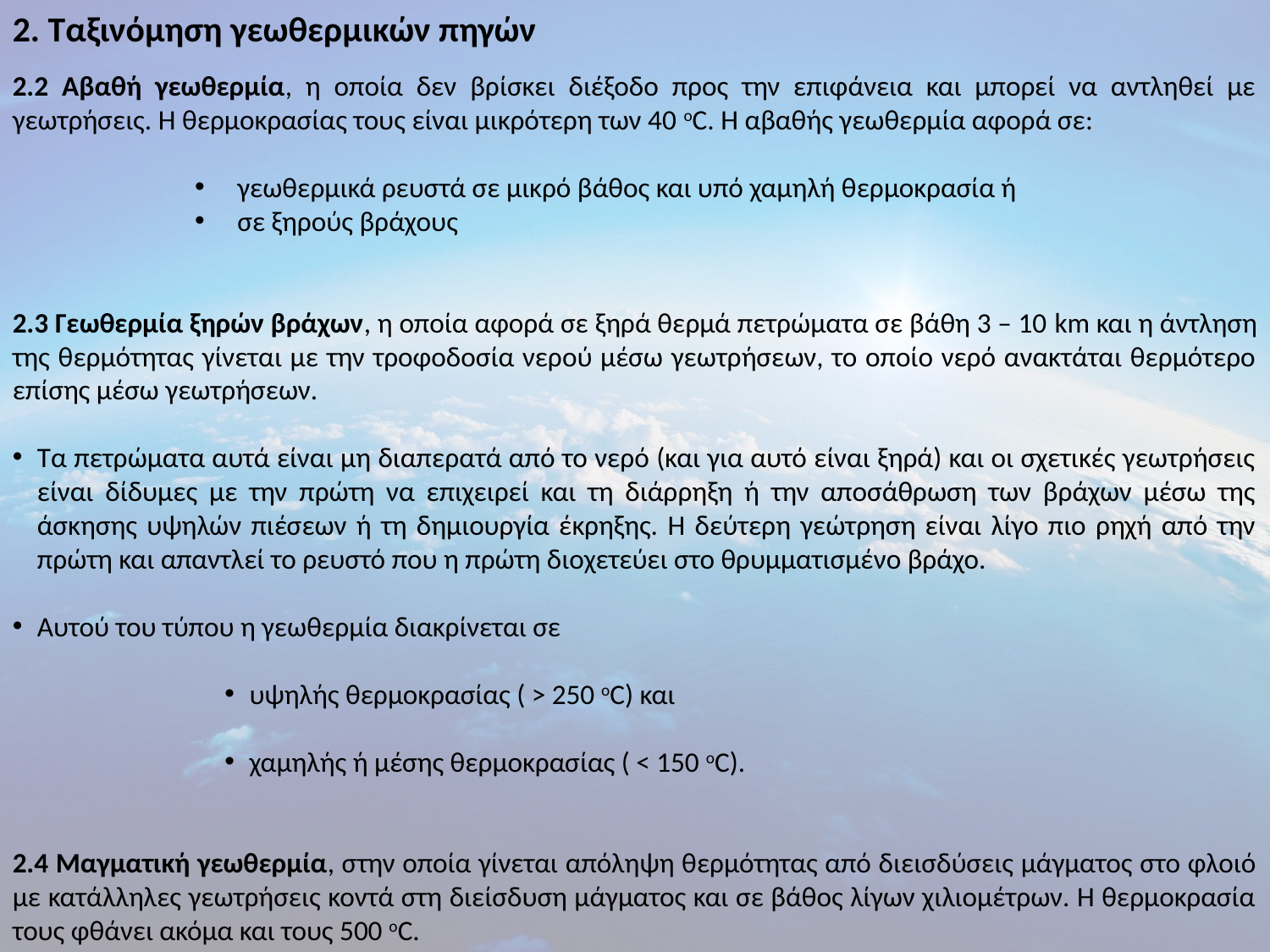

2. Ταξινόμηση γεωθερμικών πηγών
2.2 Αβαθή γεωθερμία, η οποία δεν βρίσκει διέξοδο προς την επιφάνεια και μπορεί να αντληθεί με γεωτρήσεις. Η θερμοκρασίας τους είναι μικρότερη των 40 oC. Η αβαθής γεωθερμία αφορά σε:

  γεωθερμικά ρευστά σε μικρό βάθος και υπό χαμηλή θερμοκρασία ή
  σε ξηρούς βράχους

2.3 Γεωθερμία ξηρών βράχων, η οποία αφορά σε ξηρά θερμά πετρώματα σε βάθη 3 – 10 km και η άντληση της θερμότητας γίνεται με την τροφοδοσία νερού μέσω γεωτρήσεων, το οποίο νερό ανακτάται θερμότερο επίσης μέσω γεωτρήσεων.

Τα πετρώματα αυτά είναι μη διαπερατά από το νερό (και για αυτό είναι ξηρά) και οι σχετικές γεωτρήσεις είναι δίδυμες με την πρώτη να επιχειρεί και τη διάρρηξη ή την αποσάθρωση των βράχων μέσω της άσκησης υψηλών πιέσεων ή τη δημιουργία έκρηξης. Η δεύτερη γεώτρηση είναι λίγο πιο ρηχή από την πρώτη και απαντλεί το ρευστό που η πρώτη διοχετεύει στο θρυμματισμένο βράχο.

Αυτού του τύπου η γεωθερμία διακρίνεται σε

υψηλής θερμοκρασίας ( > 250 οC) και

χαμηλής ή μέσης θερμοκρασίας ( < 150 οC).

2.4 Μαγματική γεωθερμία, στην οποία γίνεται απόληψη θερμότητας από διεισδύσεις μάγματος στο φλοιό με κατάλληλες γεωτρήσεις κοντά στη διείσδυση μάγματος και σε βάθος λίγων χιλιομέτρων. Η θερμοκρασία τους φθάνει ακόμα και τους 500 oC.